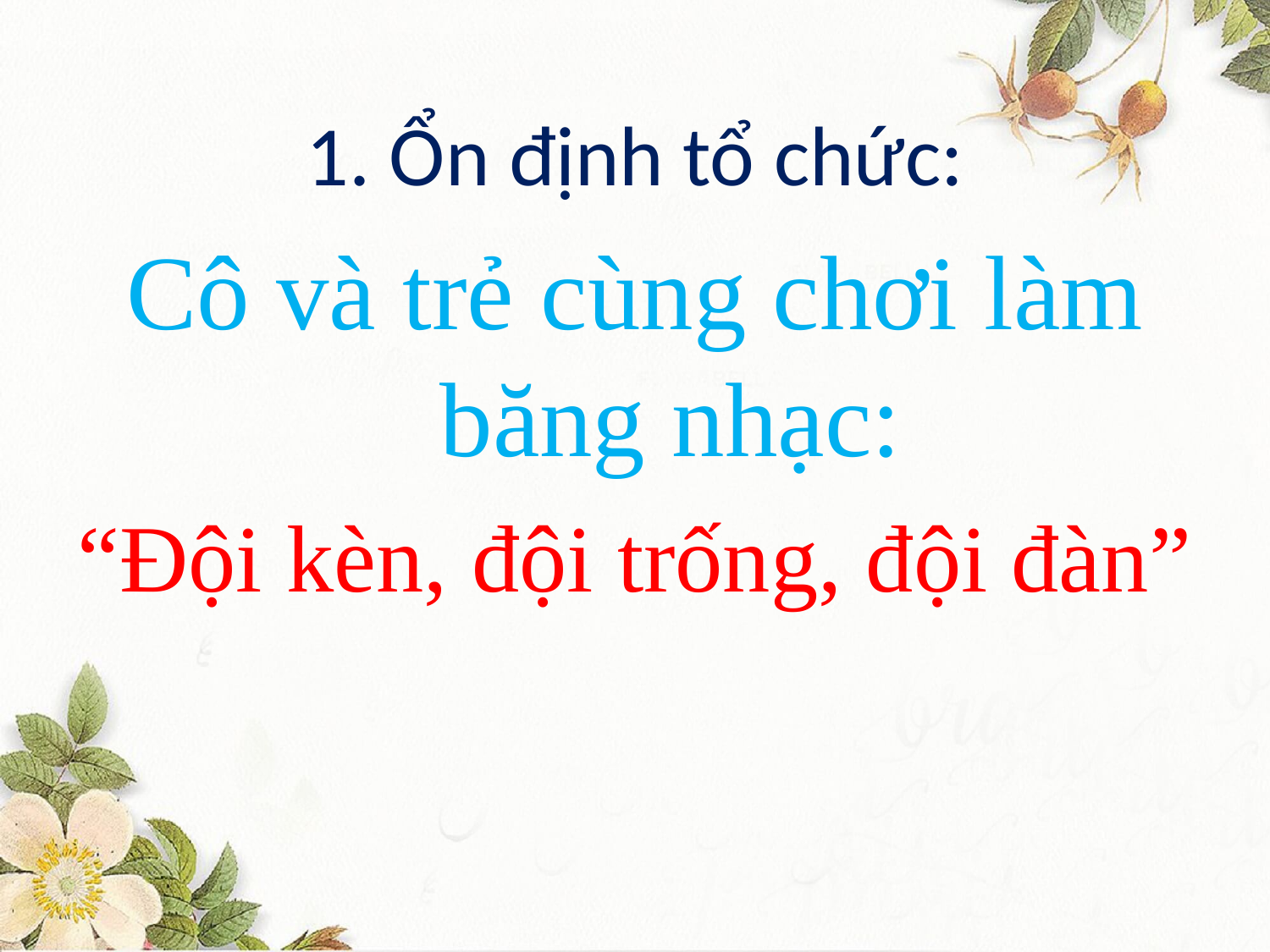

1. Ổn định tổ chức:
Cô và trẻ cùng chơi làm băng nhạc:
“Đội kèn, đội trống, đội đàn”